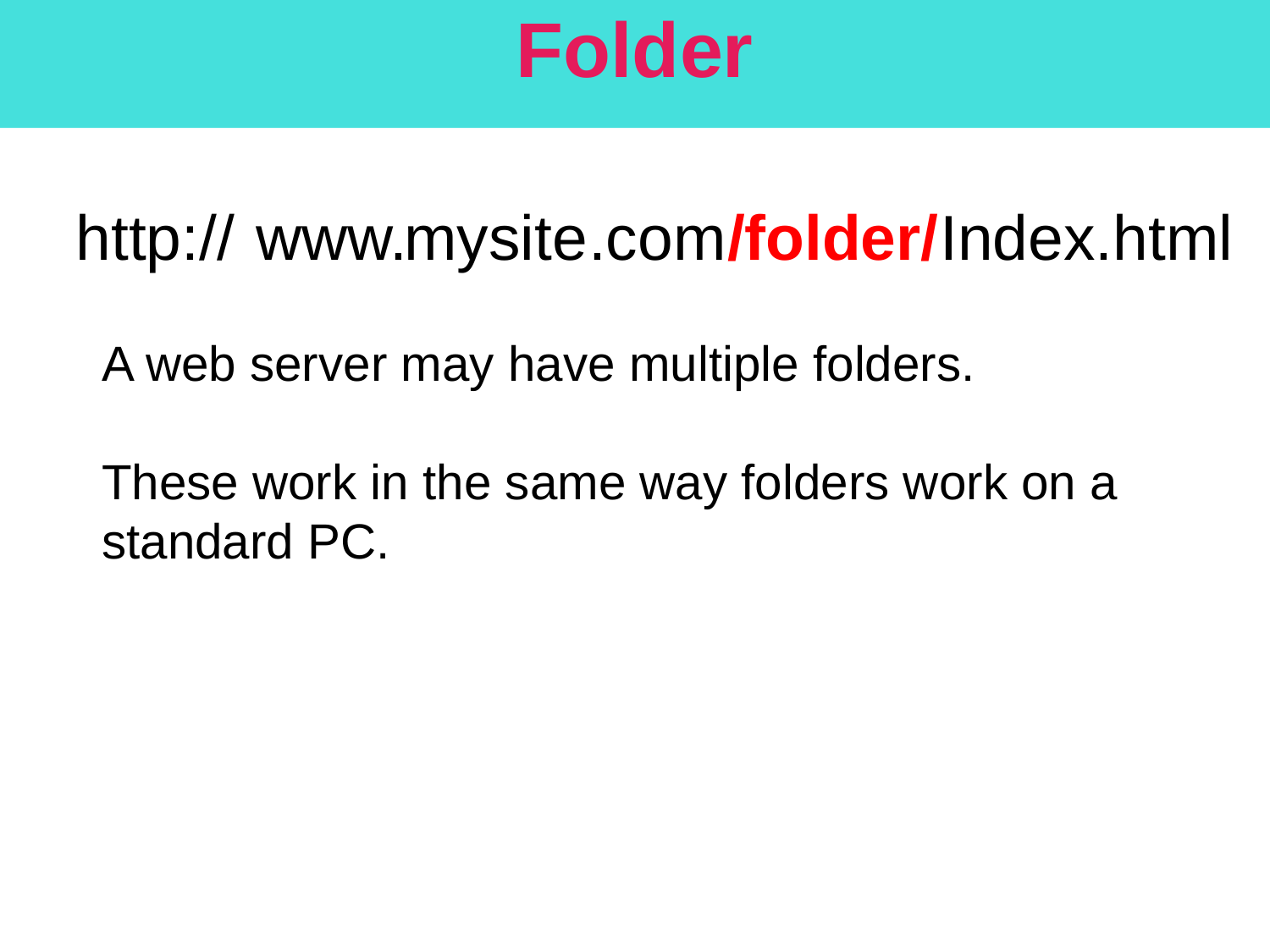

# Folder
http://
www.
mysite
.com
/folder/
Index.html
A web server may have multiple folders.

These work in the same way folders work on a standard PC.